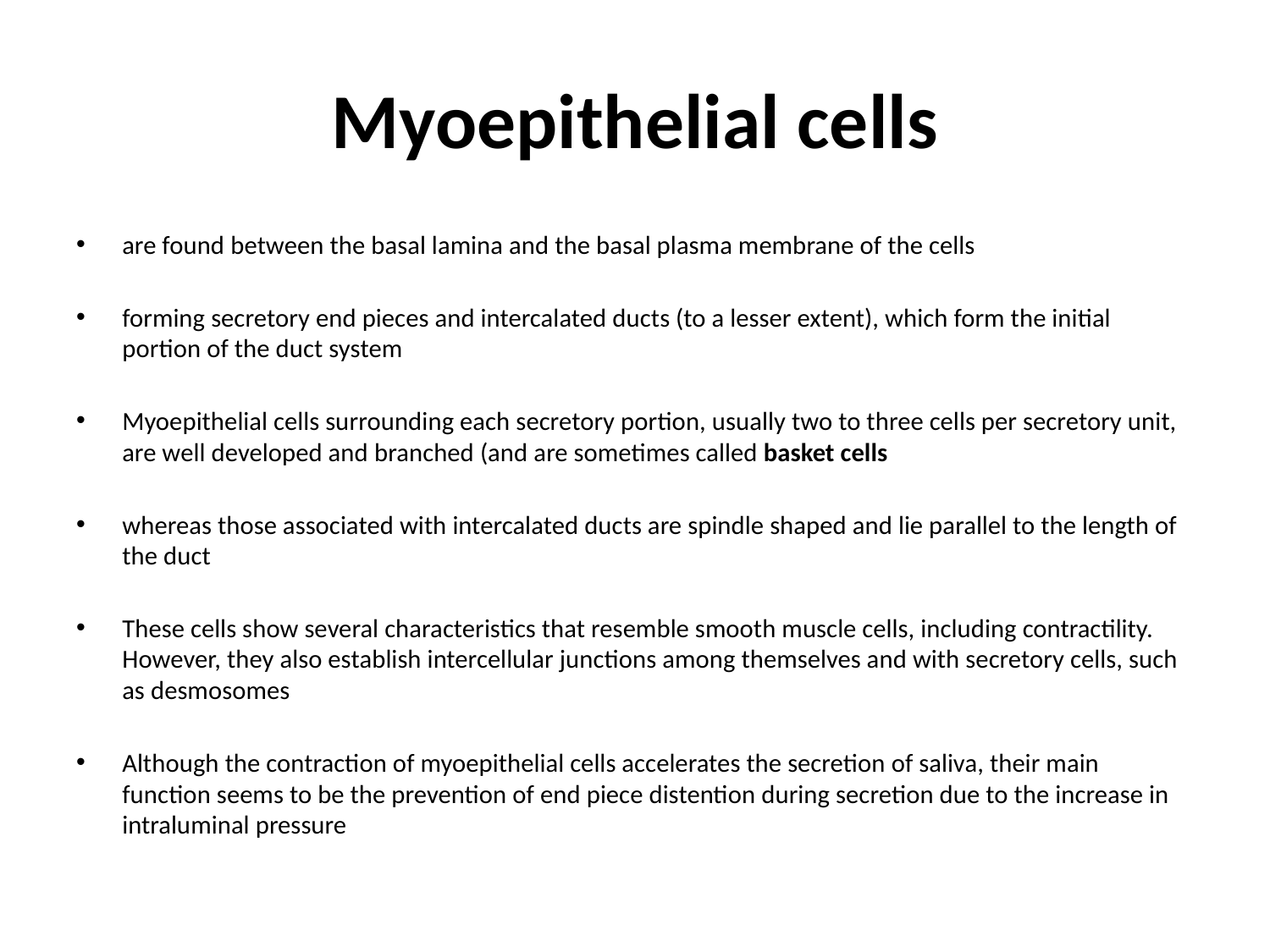

# Myoepithelial cells
are found between the basal lamina and the basal plasma membrane of the cells

forming secretory end pieces and intercalated ducts (to a lesser extent), which form the initial portion of the duct system

Myoepithelial cells surrounding each secretory portion, usually two to three cells per secretory unit, are well developed and branched (and are sometimes called basket cells

whereas those associated with intercalated ducts are spindle shaped and lie parallel to the length of the duct

These cells show several characteristics that resemble smooth muscle cells, including contractility. However, they also establish intercellular junctions among themselves and with secretory cells, such as desmosomes

Although the contraction of myoepithelial cells accelerates the secretion of saliva, their main function seems to be the prevention of end piece distention during secretion due to the increase in intraluminal pressure